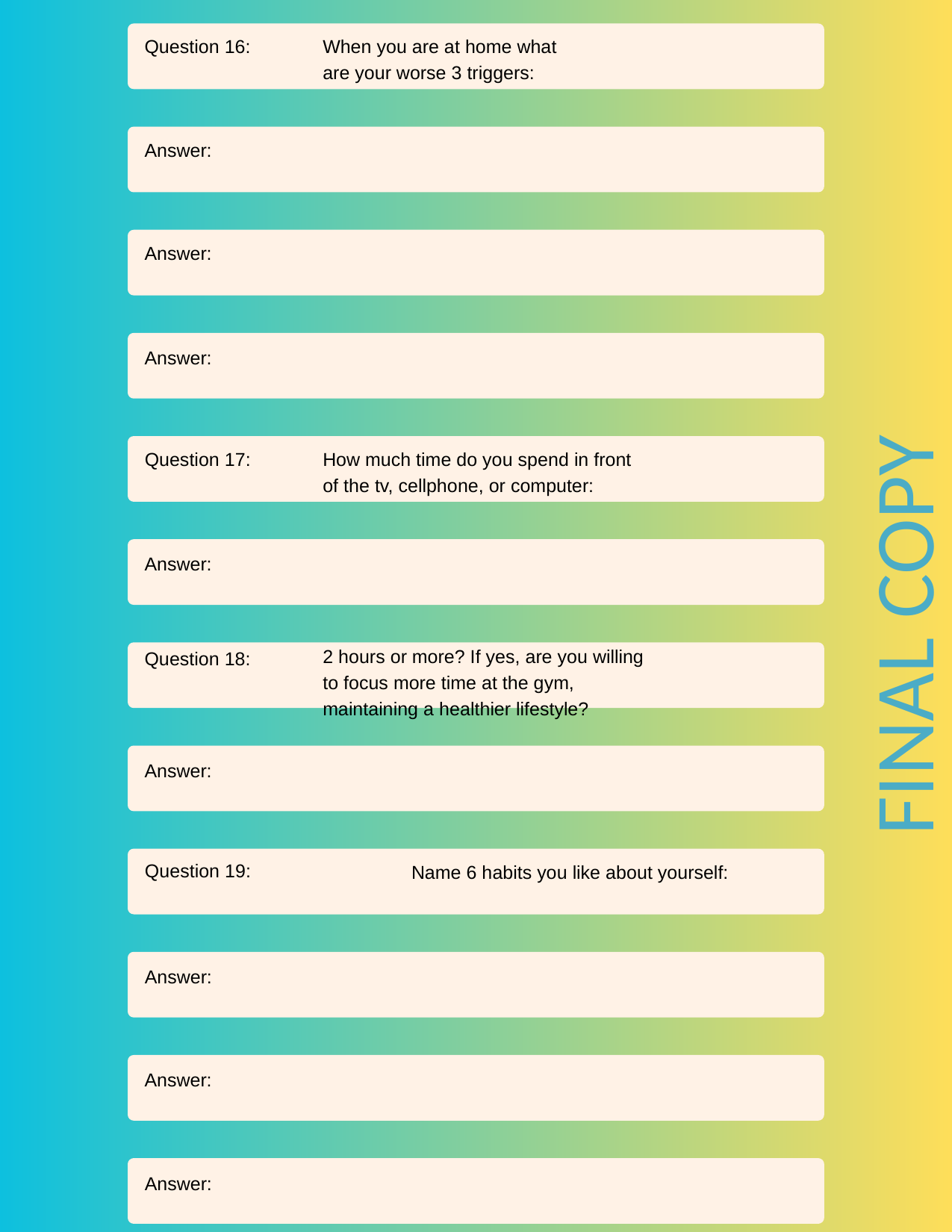

Question 16:

When you are at home what
are your worse 3 triggers:

Answer:

Answer:

Answer:

Question 17:

How much time do you spend in front
of the tv, cellphone, or computer:

Answer:
FINAL COPY
2 hours or more? If yes, are you willing
to focus more time at the gym,
maintaining a healthier lifestyle?

Question 18:

Answer:

Question 19:

Name 6 habits you like about yourself:

Answer:

Answer:

Answer: